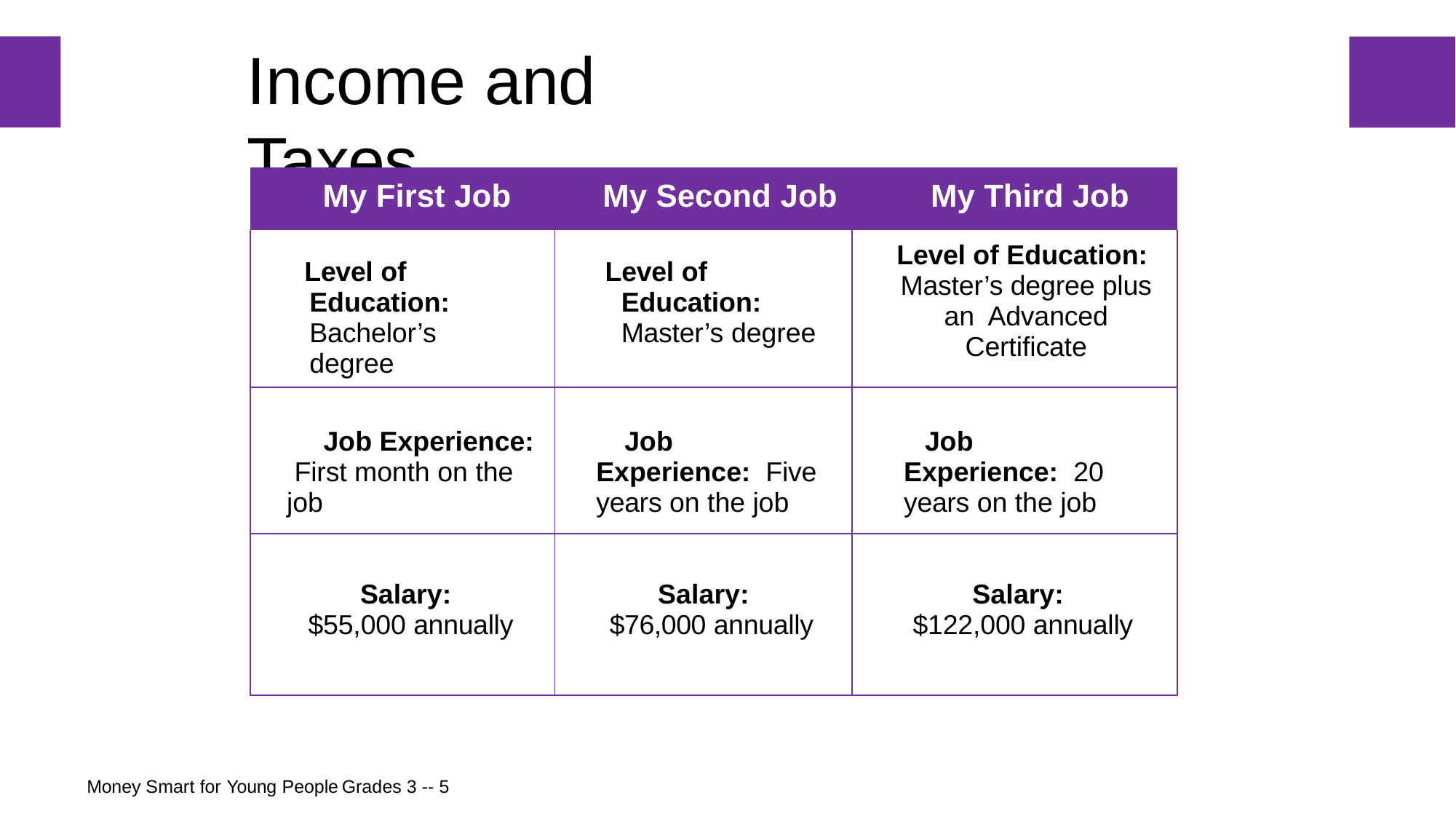

# Income and Taxes
4
| My First Job | My Second Job | My Third Job |
| --- | --- | --- |
| Level of Education: Bachelor’s degree | Level of Education: Master’s degree | Level of Education: Master’s degree plus an Advanced Certificate |
| Job Experience: First month on the job | Job Experience: Five years on the job | Job Experience: 20 years on the job |
| Salary: $55,000 annually | Salary: $76,000 annually | Salary: $122,000 annually |
Money Smart for Young People	Grades 3 -- 5